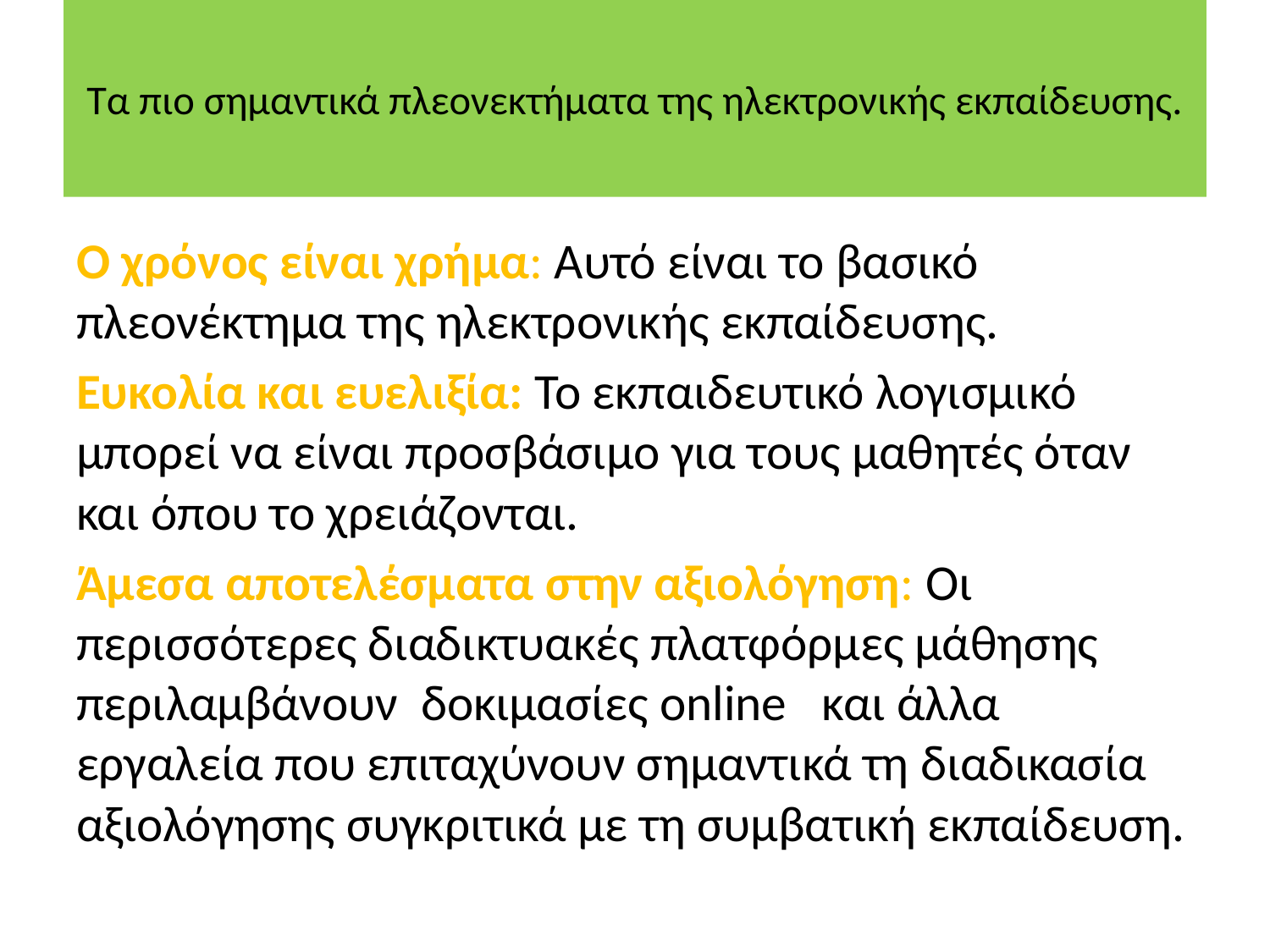

# Τα πιο σημαντικά πλεονεκτήματα της ηλεκτρονικής εκπαίδευσης.
Ο χρόνος είναι χρήμα: Αυτό είναι το βασικό πλεονέκτημα της ηλεκτρονικής εκπαίδευσης.
Ευκολία και ευελιξία: Το εκπαιδευτικό λογισμικό μπορεί να είναι προσβάσιμο για τους μαθητές όταν και όπου το χρειάζονται.
Άμεσα αποτελέσματα στην αξιολόγηση: Οι περισσότερες διαδικτυακές πλατφόρμες μάθησης περιλαμβάνουν  δοκιμασίες online   και άλλα εργαλεία που επιταχύνουν σημαντικά τη διαδικασία αξιολόγησης συγκριτικά με τη συμβατική εκπαίδευση.